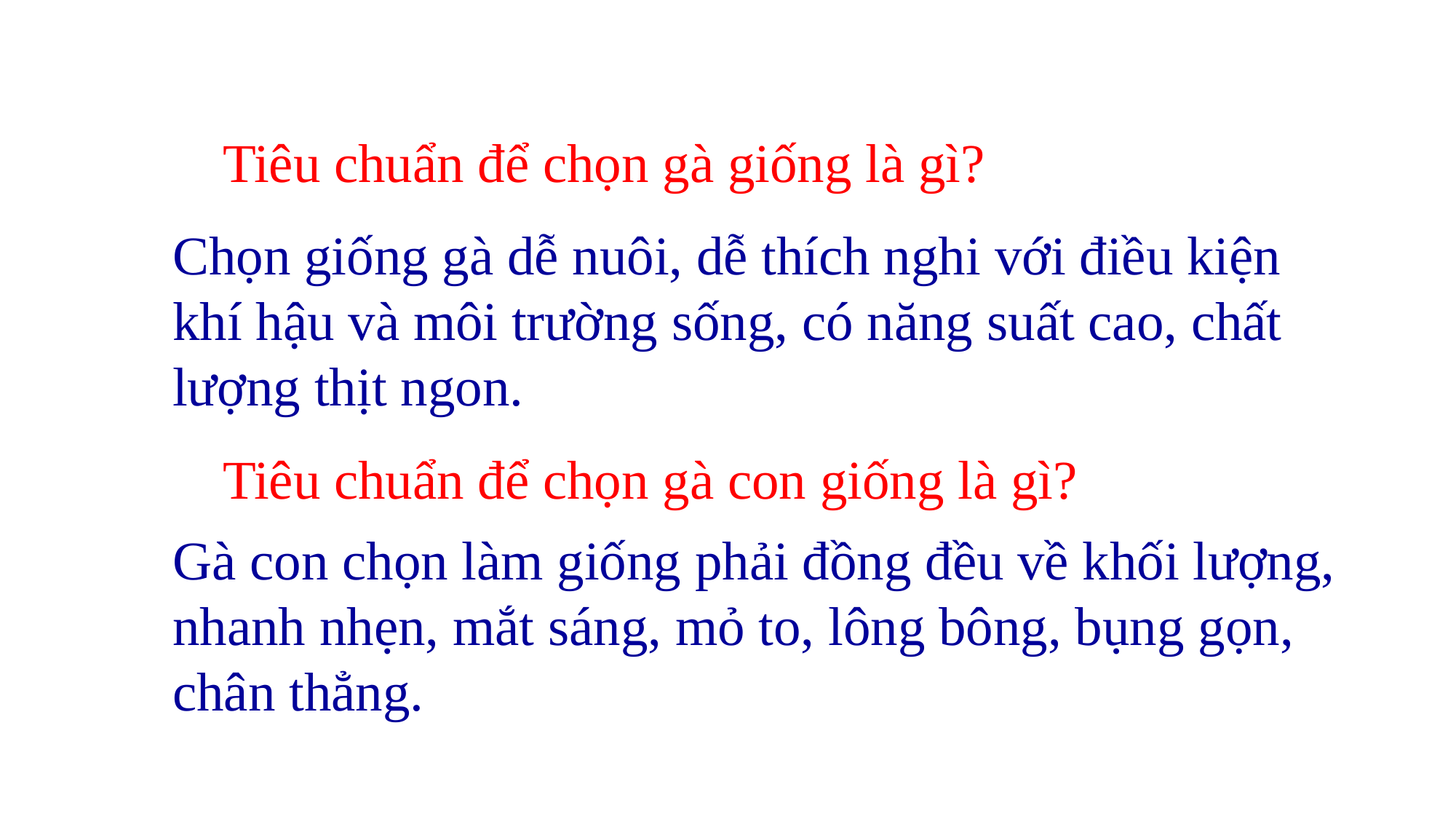

Tiêu chuẩn để chọn gà giống là gì?
Chọn giống gà dễ nuôi, dễ thích nghi với điều kiện khí hậu và môi trường sống, có năng suất cao, chất lượng thịt ngon.
Tiêu chuẩn để chọn gà con giống là gì?
Gà con chọn làm giống phải đồng đều về khối lượng, nhanh nhẹn, mắt sáng, mỏ to, lông bông, bụng gọn, chân thẳng.